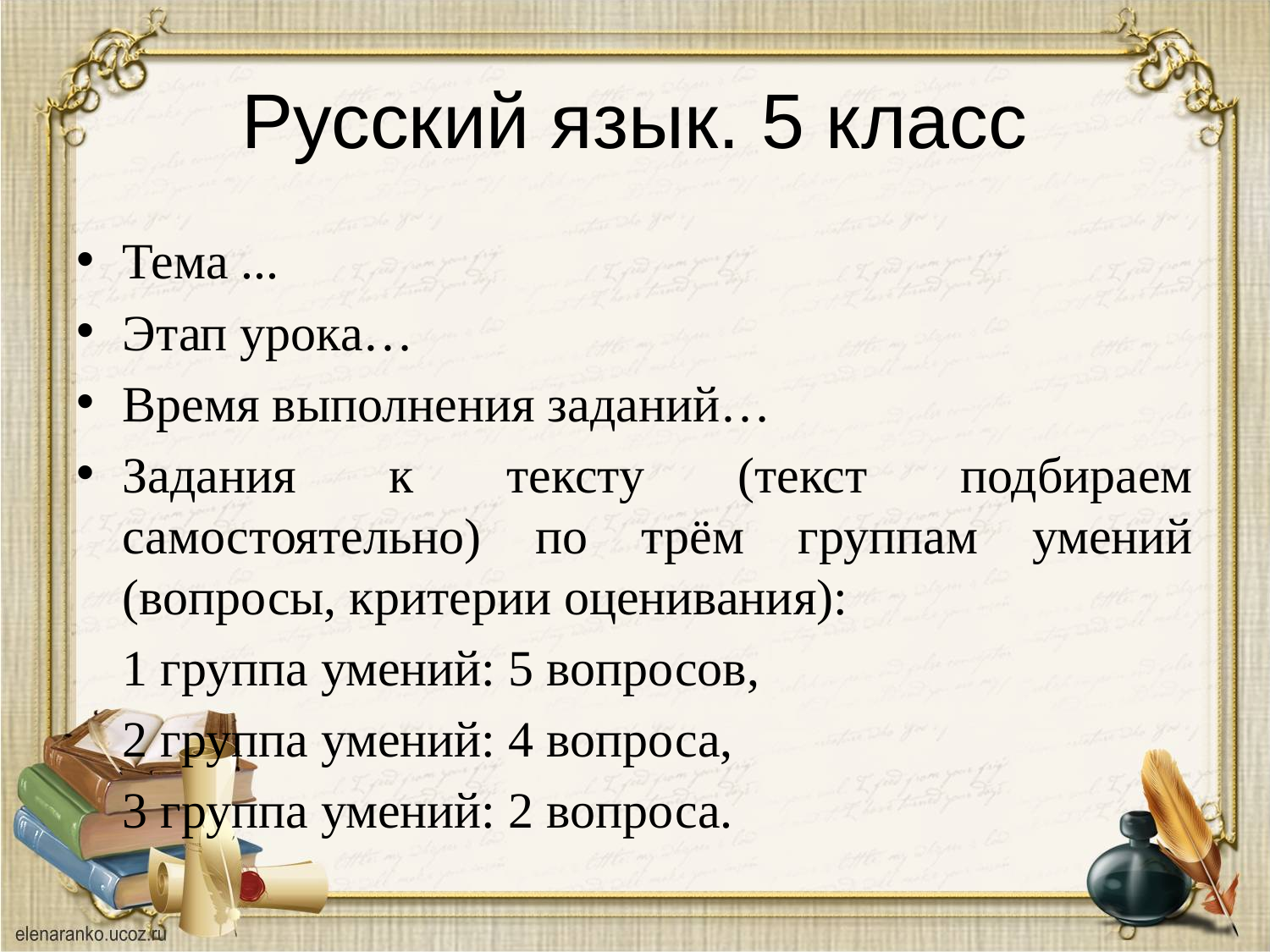

# Русский язык. 5 класс
Тема ...
Этап урока…
Время выполнения заданий…
Задания к тексту (текст подбираем самостоятельно) по трём группам умений (вопросы, критерии оценивания):
	1 группа умений: 5 вопросов,
	2 группа умений: 4 вопроса,
	3 группа умений: 2 вопроса.